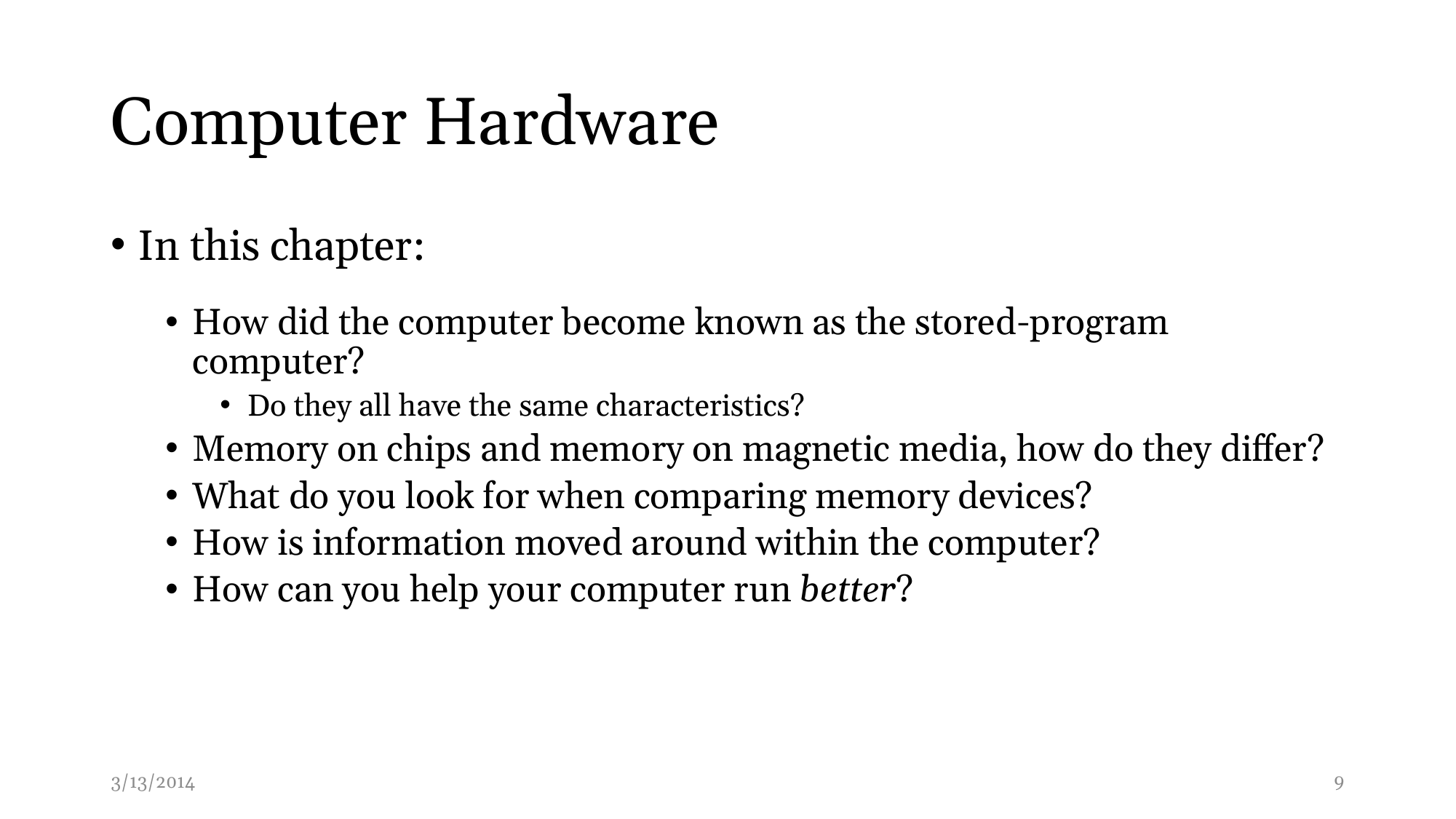

# Computer Hardware
In this chapter:

How did the computer become known as the stored-program computer?
Do they all have the same characteristics?
Memory on chips and memory on magnetic media, how do they differ?
What do you look for when comparing memory devices?
How is information moved around within the computer?
How can you help your computer run better?
3/13/2014
9